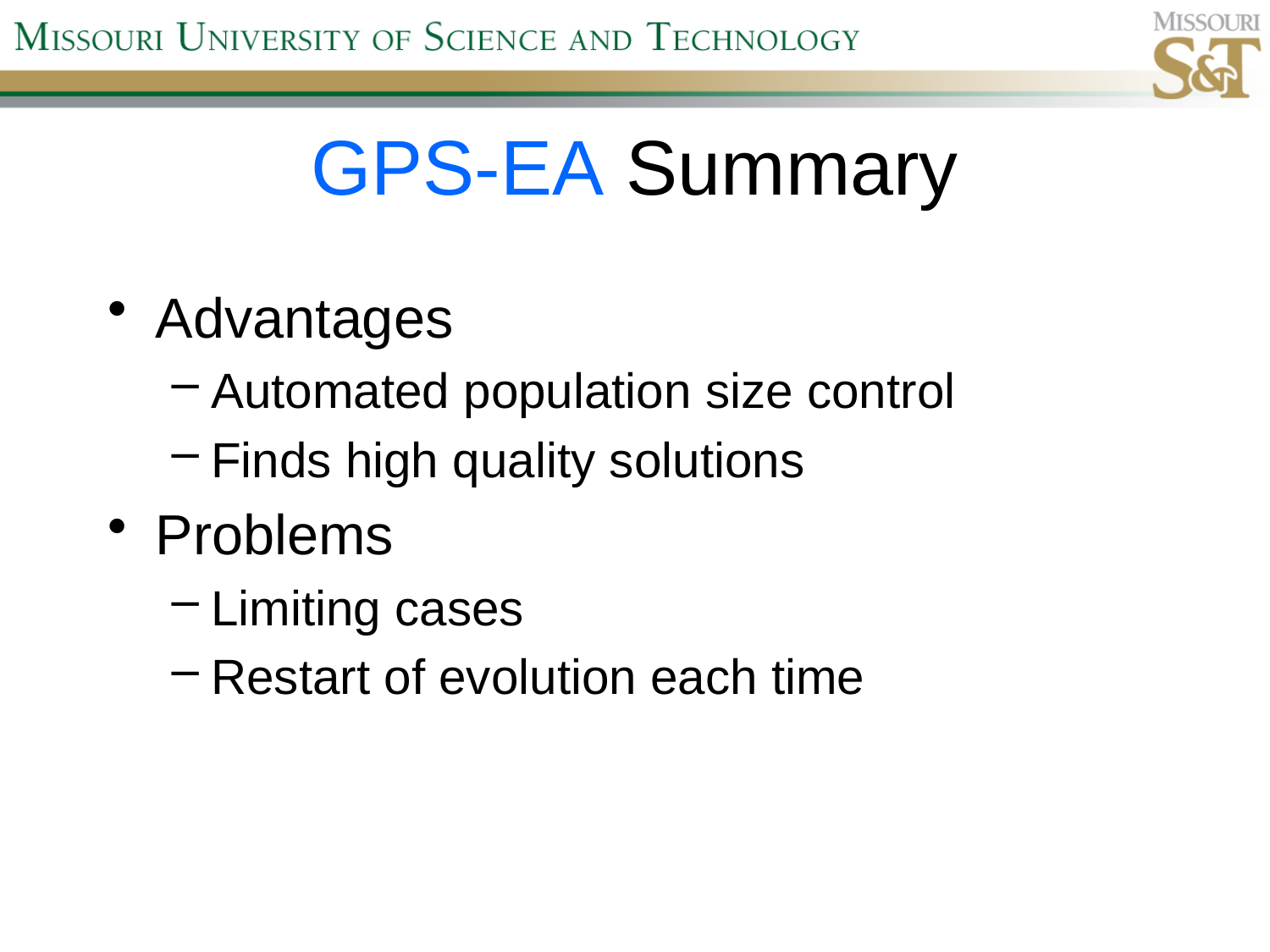

# GPS-EA Summary
Advantages
Automated population size control
Finds high quality solutions
Problems
Limiting cases
Restart of evolution each time